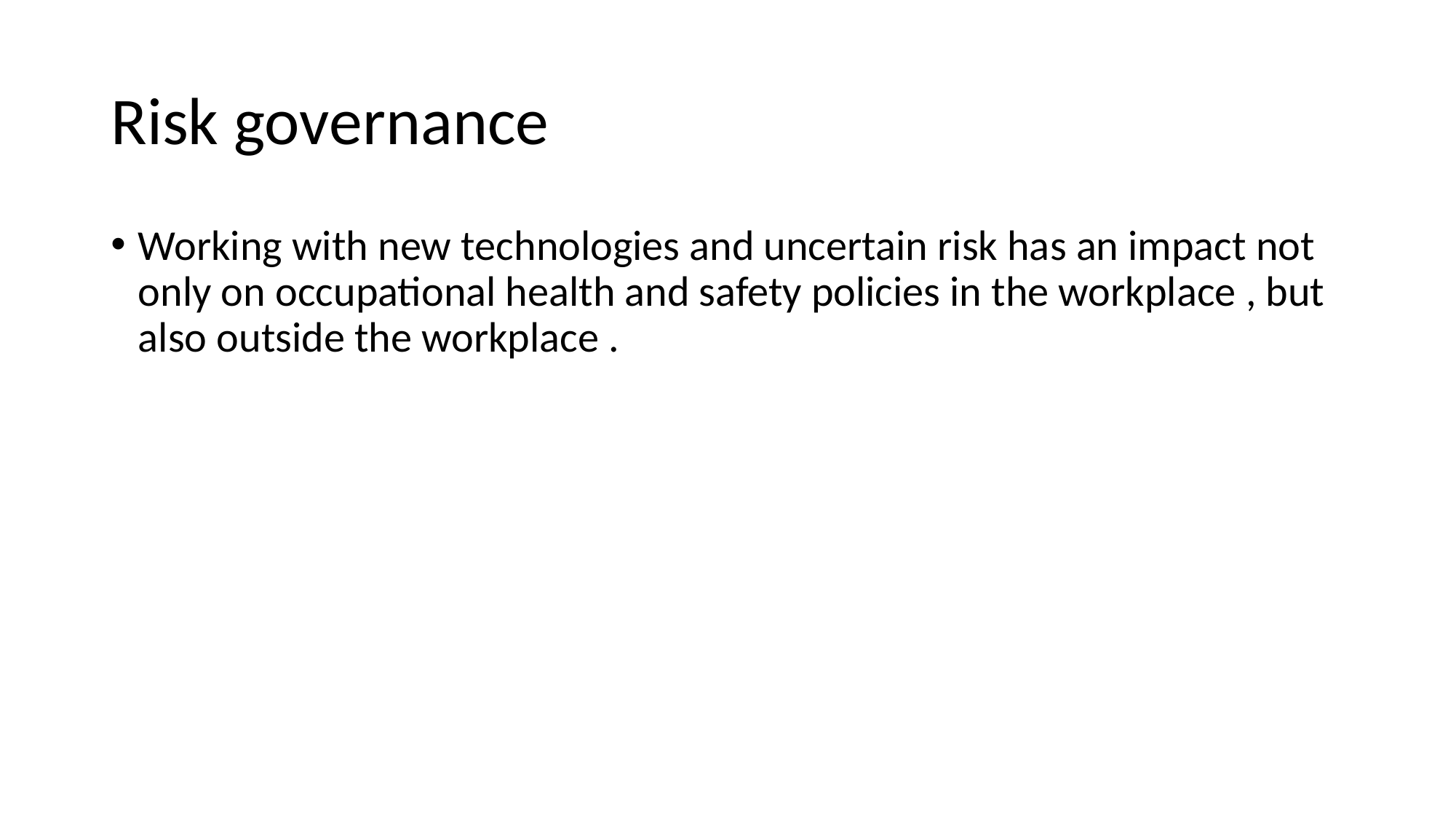

# Risk governance
Working with new technologies and uncertain risk has an impact not only on occupational health and safety policies in the workplace , but also outside the workplace .